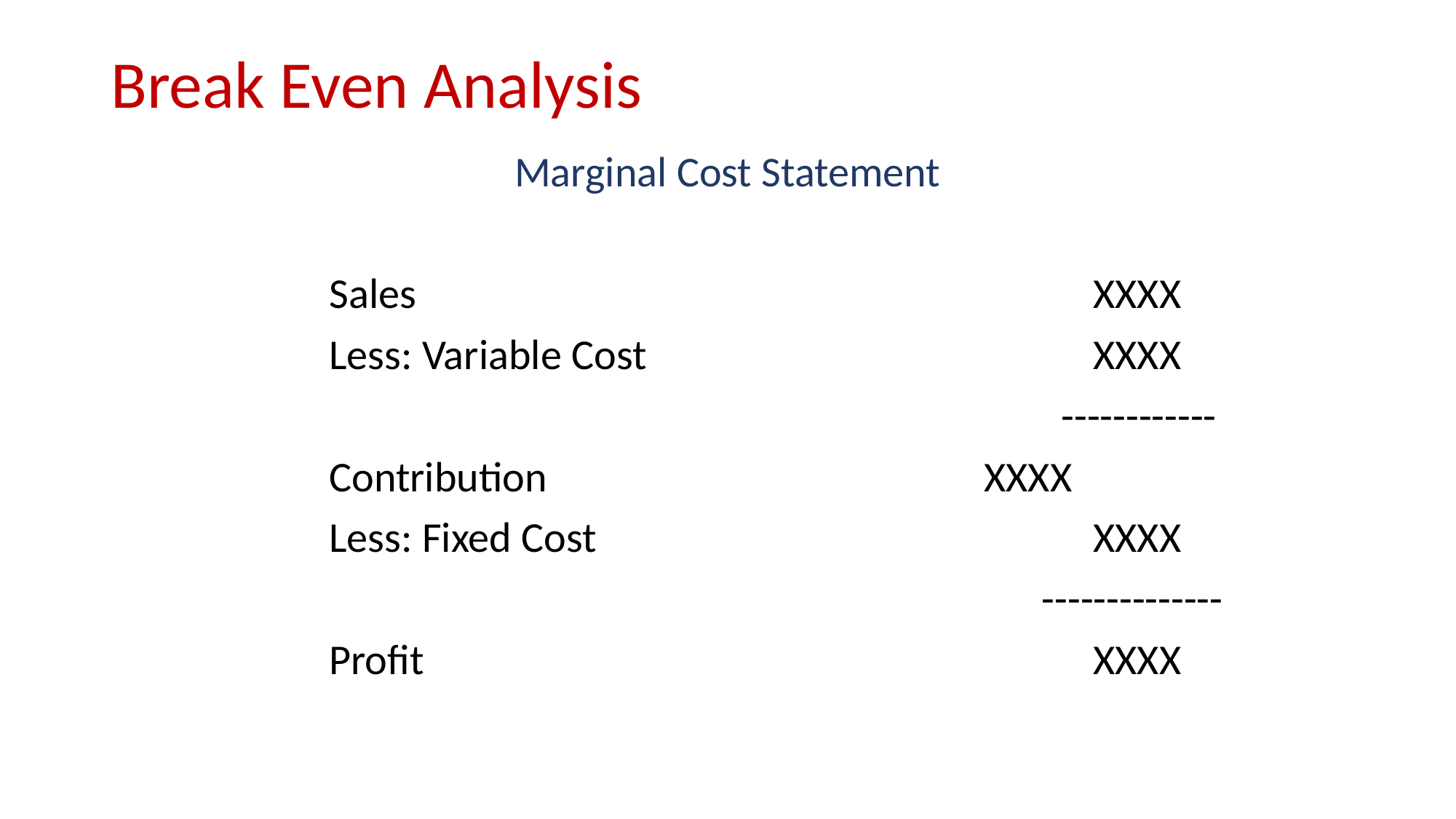

# Break Even Analysis
Marginal Cost Statement

		Sales							XXXX
		Less: Variable Cost					XXXX
								        ------------
		Contribution					XXXX
		Less: Fixed Cost					XXXX
								      --------------
		Profit							XXXX